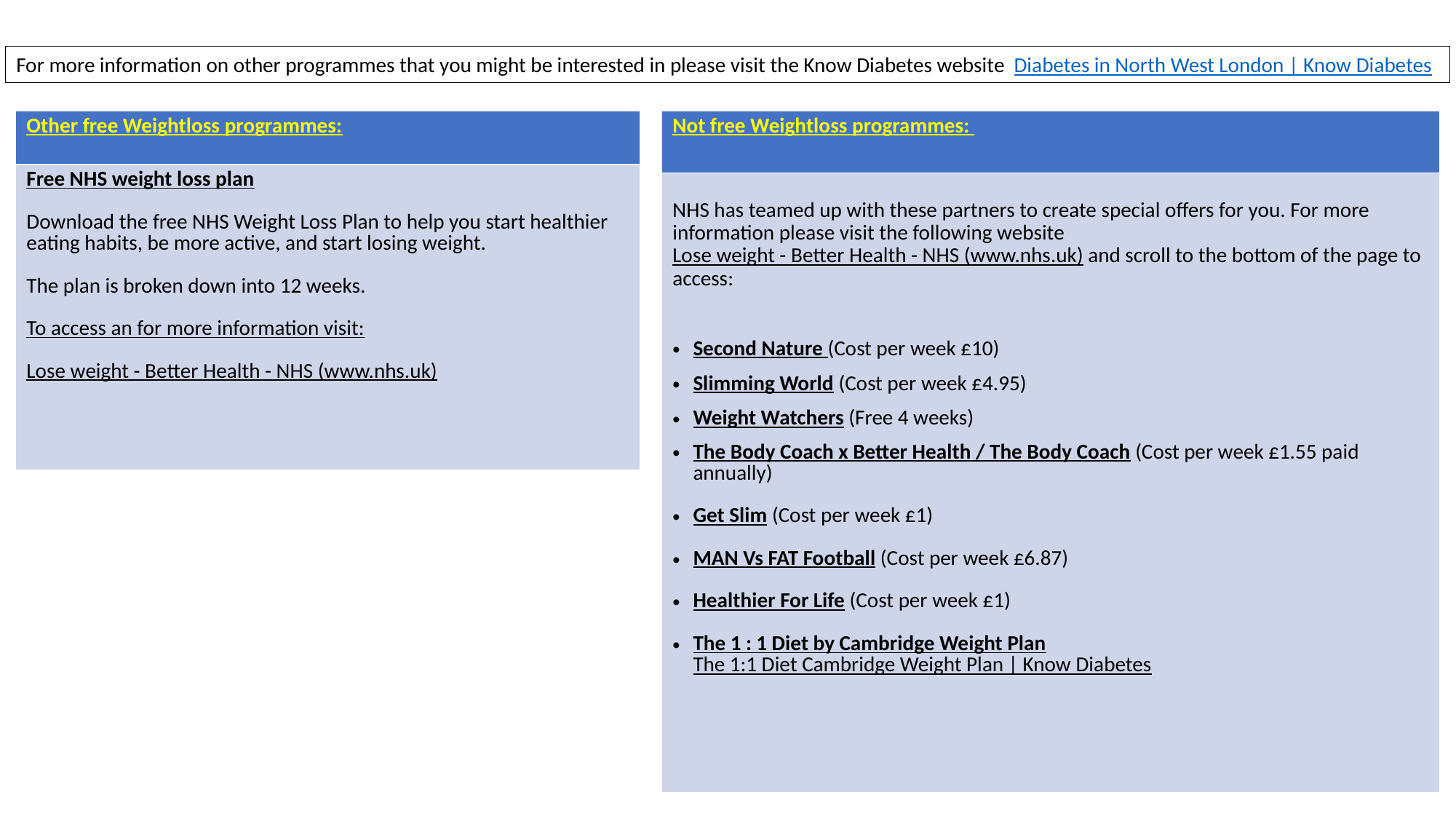

For more information on other programmes that you might be interested in please visit the Know Diabetes website  Diabetes in North West London | Know Diabetes
| Other free Weightloss programmes: |
| --- |
| Free NHS weight loss plan Download the free NHS Weight Loss Plan to help you start healthier eating habits, be more active, and start losing weight. The plan is broken down into 12 weeks. To access an for more information visit: Lose weight - Better Health - NHS (www.nhs.uk) |
| Not free Weightloss programmes: |
| --- |
| NHS has teamed up with these partners to create special offers for you. For more information please visit the following website Lose weight - Better Health - NHS (www.nhs.uk) and scroll to the bottom of the page to access: Second Nature (Cost per week £10) Slimming World (Cost per week £4.95) Weight Watchers (Free 4 weeks) The Body Coach x Better Health / The Body Coach (Cost per week £1.55 paid annually) Get Slim (Cost per week £1) MAN Vs FAT Football (Cost per week £6.87) Healthier For Life (Cost per week £1) The 1 : 1 Diet by Cambridge Weight Plan The 1:1 Diet Cambridge Weight Plan | Know Diabetes |